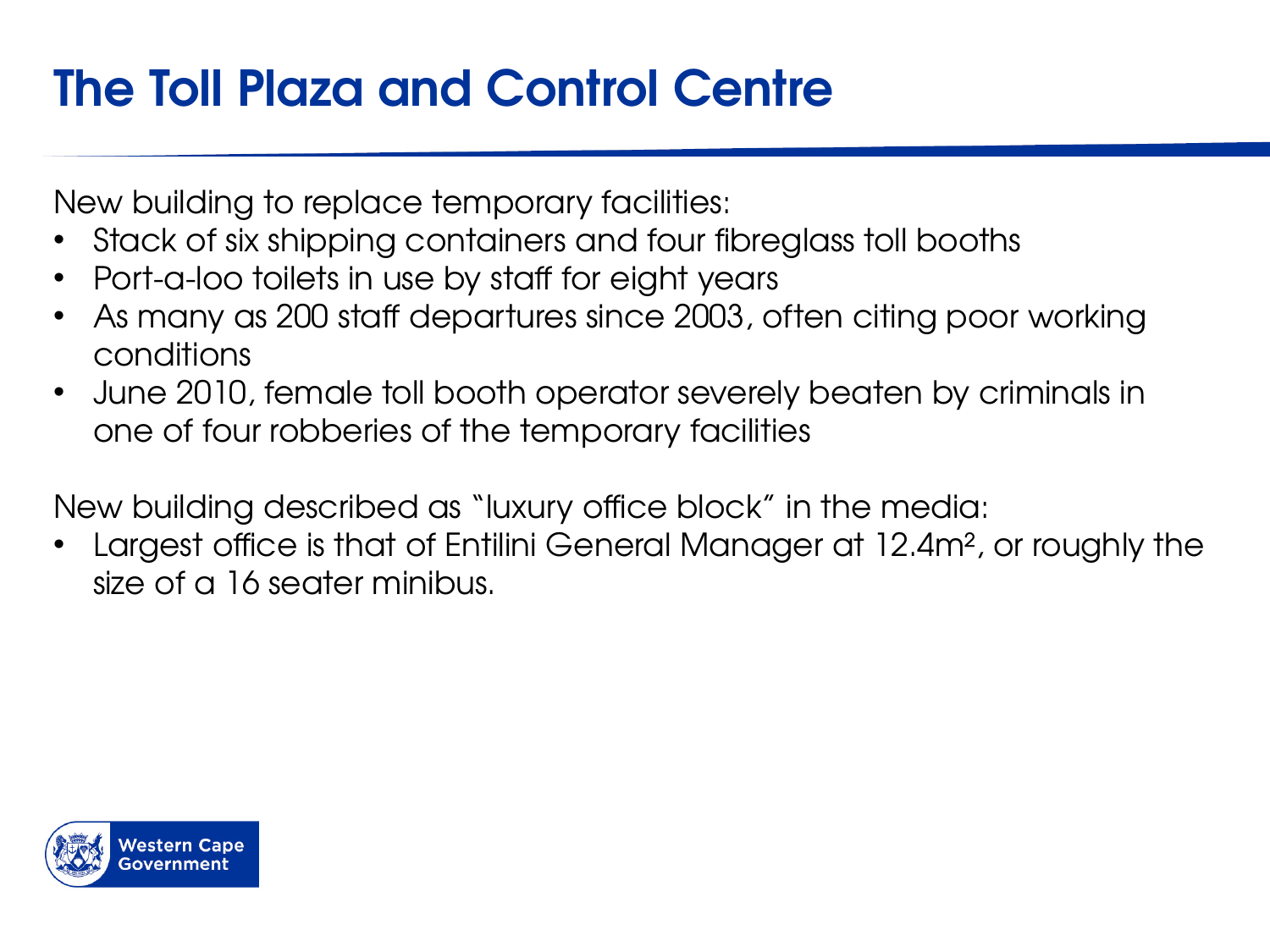

# The Toll Plaza and Control Centre
New building to replace temporary facilities:
Stack of six shipping containers and four fibreglass toll booths
Port-a-loo toilets in use by staff for eight years
As many as 200 staff departures since 2003, often citing poor working conditions
June 2010, female toll booth operator severely beaten by criminals in one of four robberies of the temporary facilities

New building described as “luxury office block” in the media:
Largest office is that of Entilini General Manager at 12.4m², or roughly the size of a 16 seater minibus.